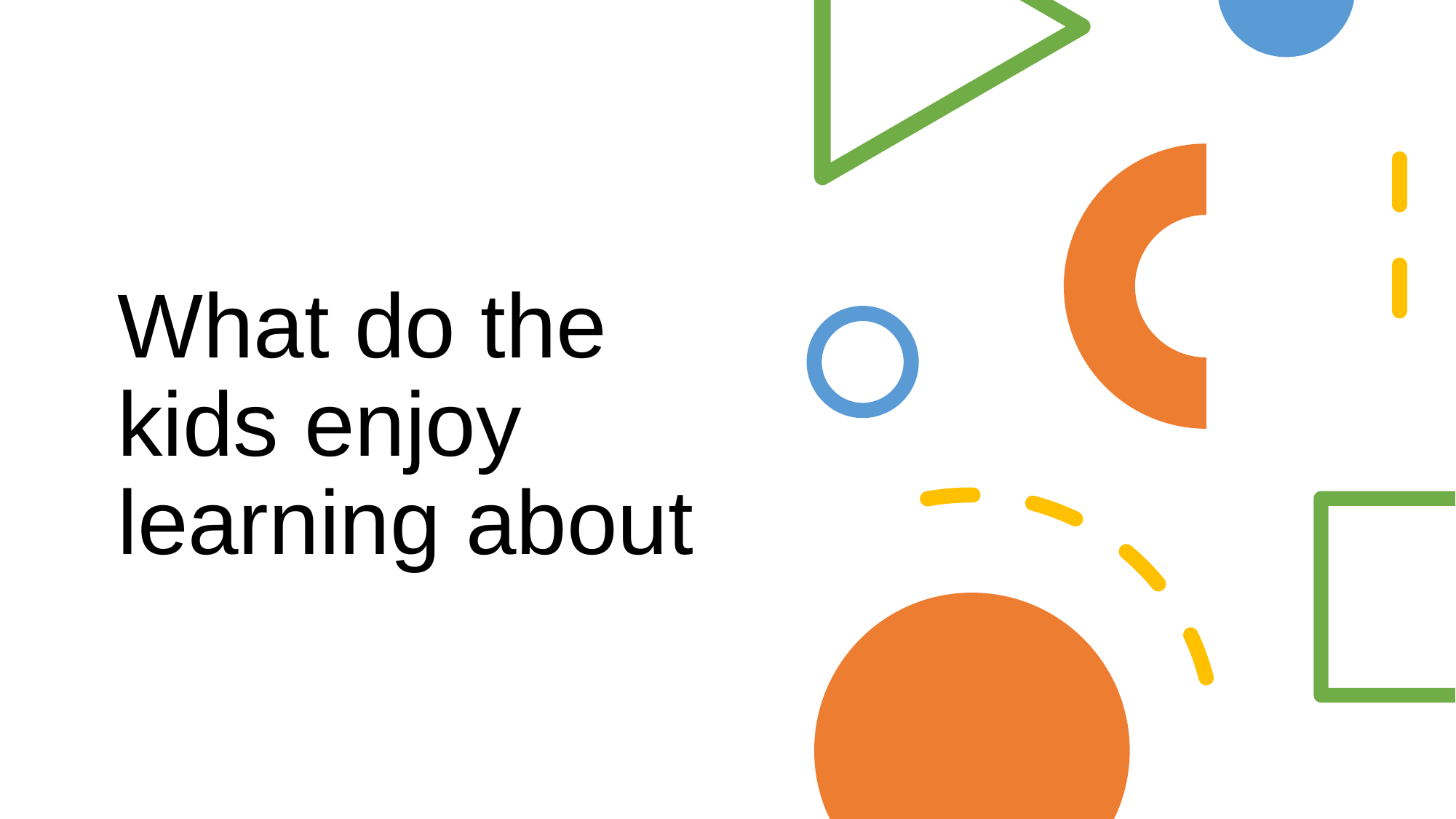

# What do the kids enjoy learning about